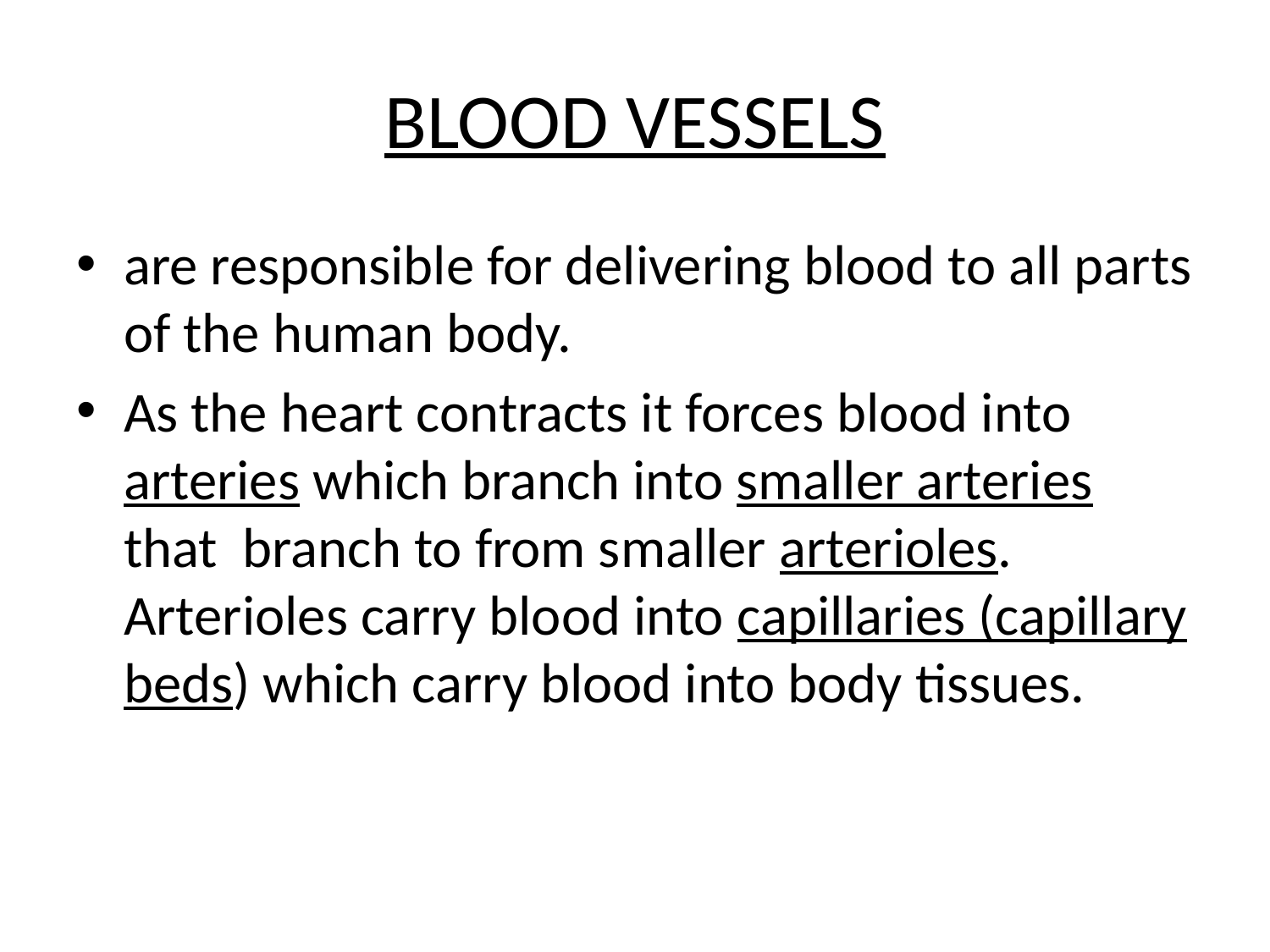

# BLOOD VESSELS
are responsible for delivering blood to all parts of the human body.
As the heart contracts it forces blood into arteries which branch into smaller arteries that  branch to from smaller arterioles. Arterioles carry blood into capillaries (capillary beds) which carry blood into body tissues.